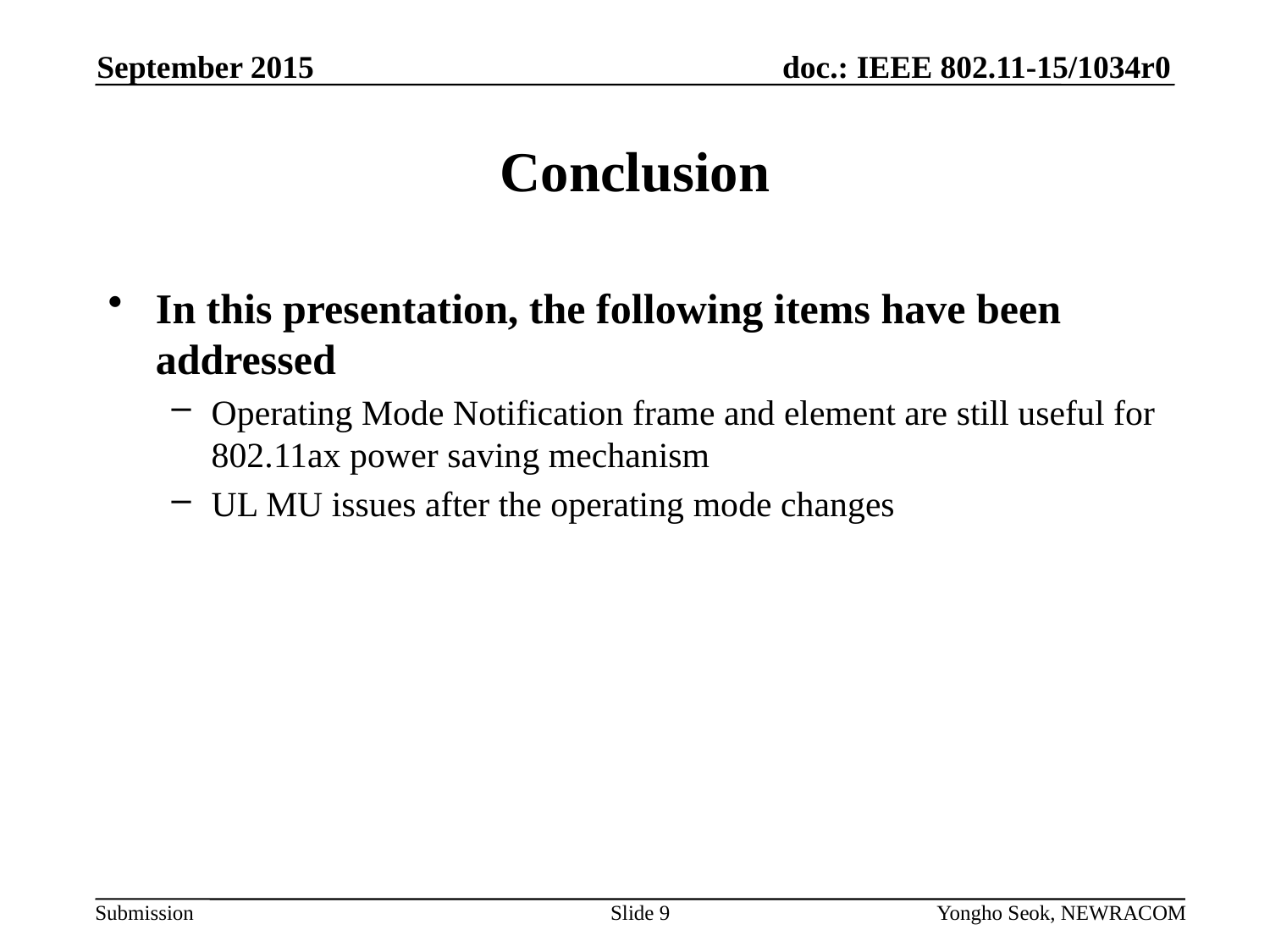

September 2015
# Conclusion
In this presentation, the following items have been addressed
Operating Mode Notification frame and element are still useful for 802.11ax power saving mechanism
UL MU issues after the operating mode changes

Slide 9
Yongho Seok, NEWRACOM